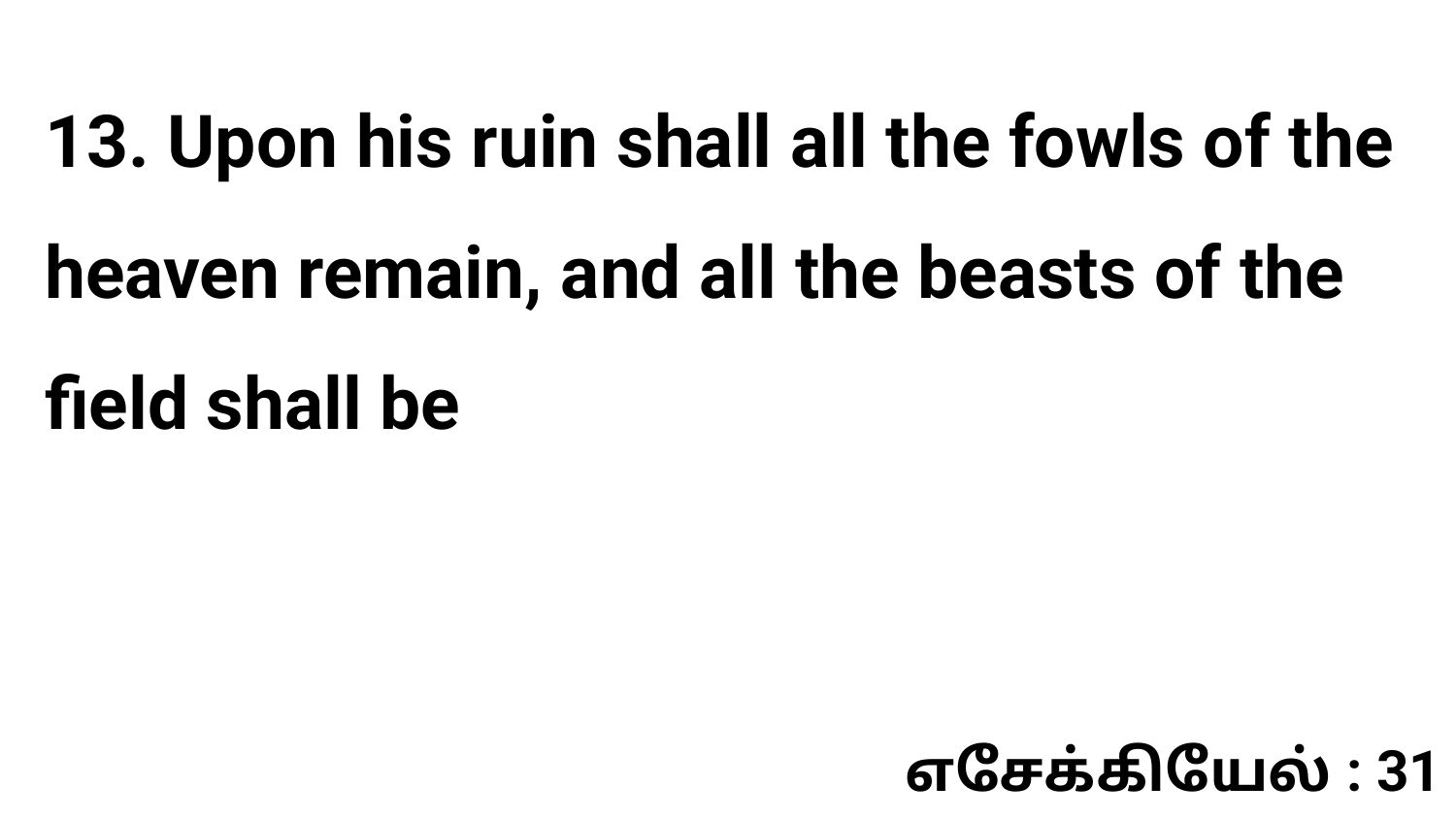

13. Upon his ruin shall all the fowls of the heaven remain, and all the beasts of the field shall be
எசேக்கியேல் : 31